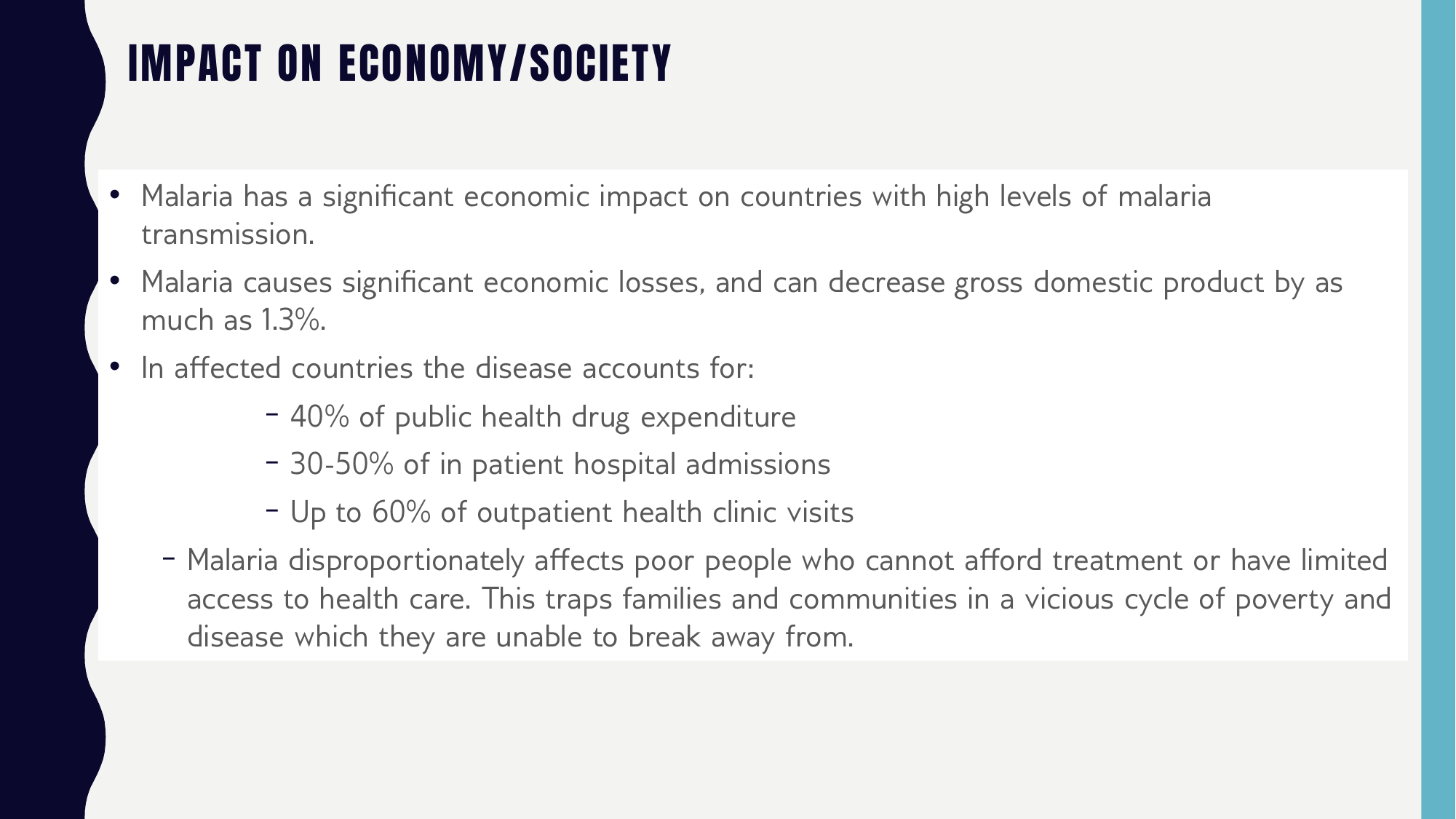

# Impact on Economy/Society
Malaria has a significant economic impact on countries with high levels of malaria transmission.
Malaria causes significant economic losses, and can decrease gross domestic product by as much as 1.3%.
In affected countries the disease accounts for:
40% of public health drug expenditure
30-50% of in patient hospital admissions
Up to 60% of outpatient health clinic visits
Malaria disproportionately affects poor people who cannot afford treatment or have limited access to health care. This traps families and communities in a vicious cycle of poverty and disease which they are unable to break away from.